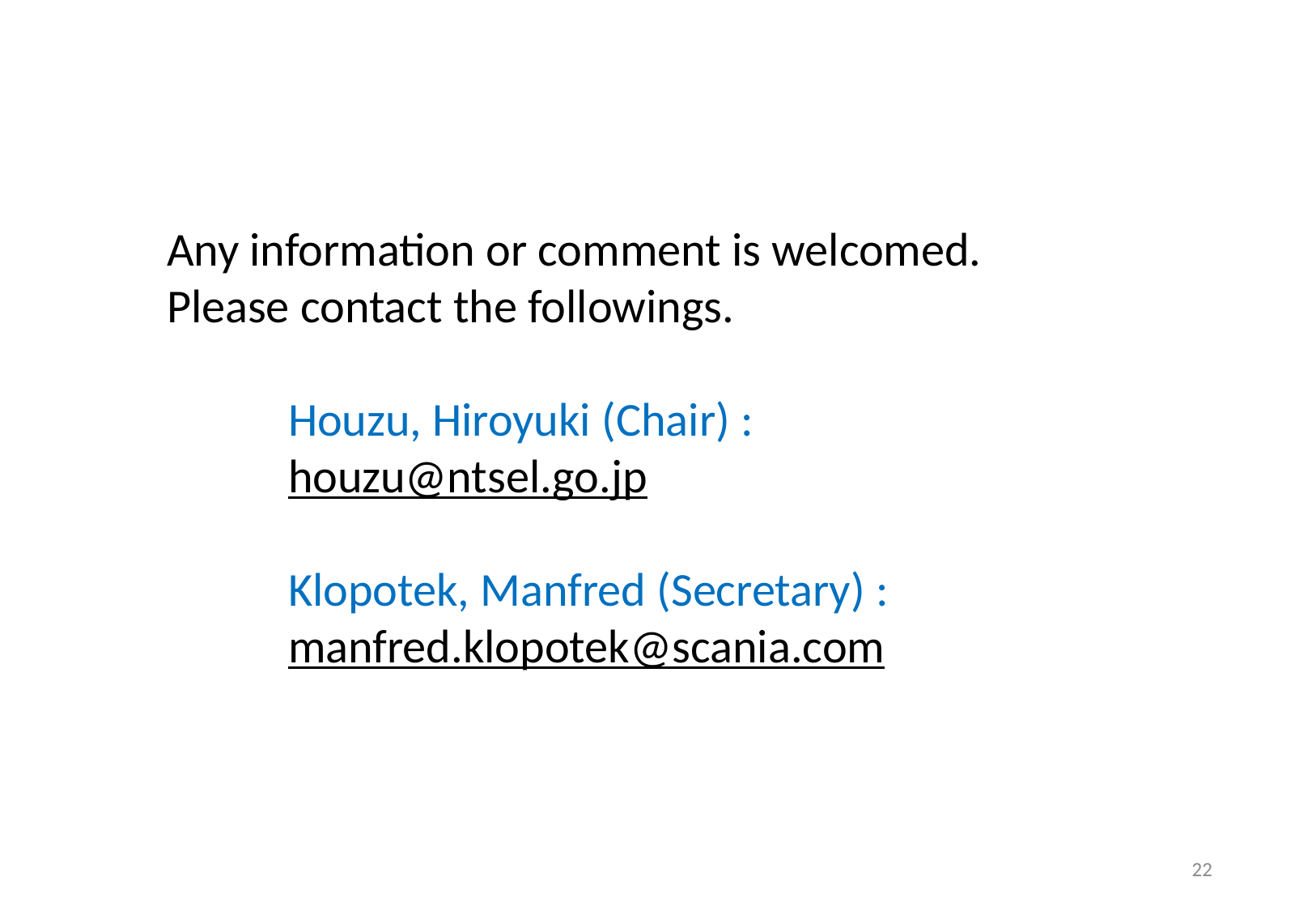

Any information or comment is welcomed.
	Please contact the followings.

		Houzu, Hiroyuki (Chair) :
		houzu@ntsel.go.jp

		Klopotek, Manfred (Secretary) :
		manfred.klopotek@scania.com

22